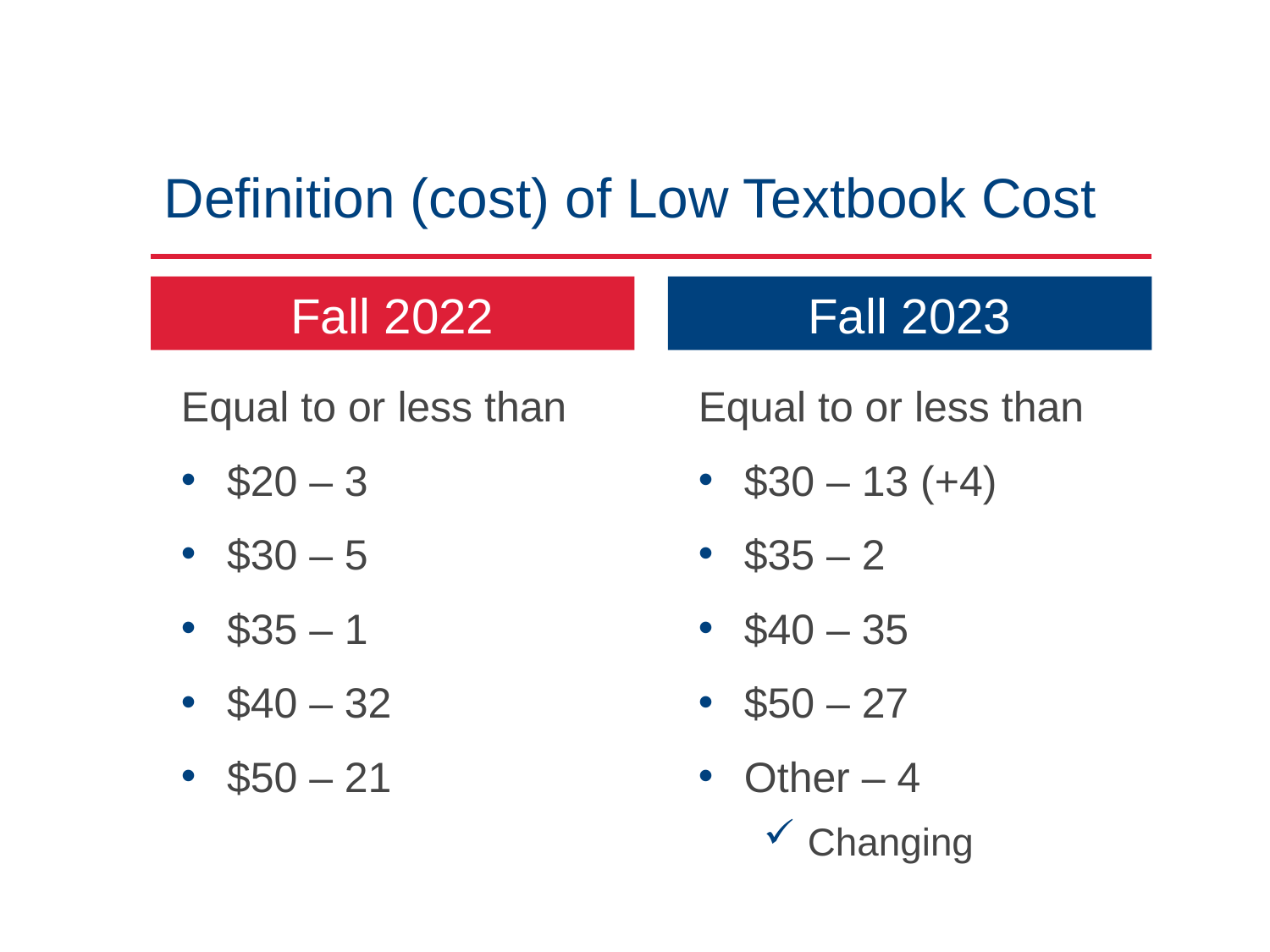

# Definition (cost) of Low Textbook Cost
Fall 2023
Fall 2022
Equal to or less than
$20 – 3
$30 – 5
$35 – 1
$40 – 32
$50 – 21

Equal to or less than
$30 – 13 (+4)
$35 – 2
$40 – 35
$50 – 27
Other – 4
Changing